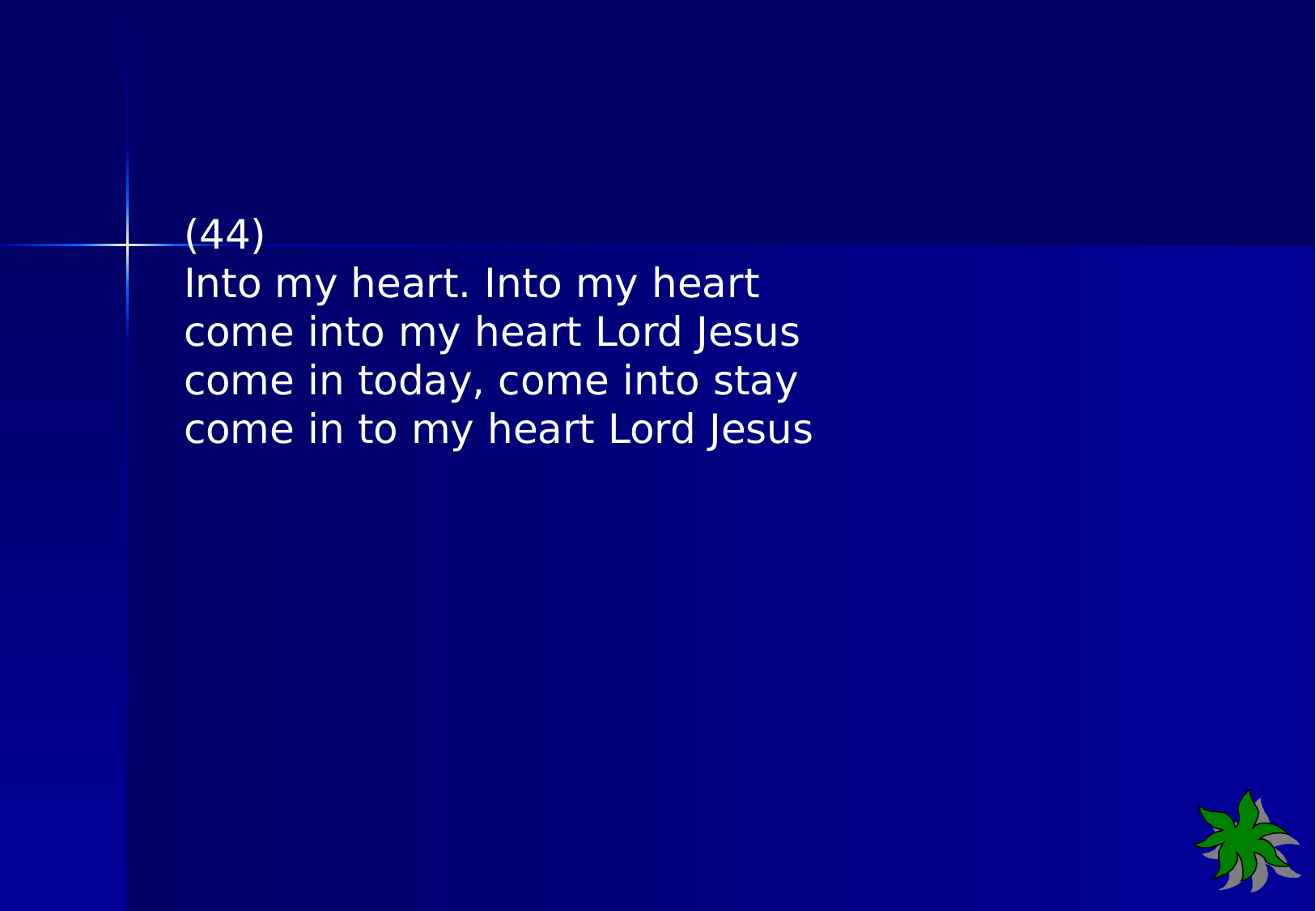

(44)
Into my heart. Into my heart
come into my heart Lord Jesus
come in today, come into stay
come in to my heart Lord Jesus